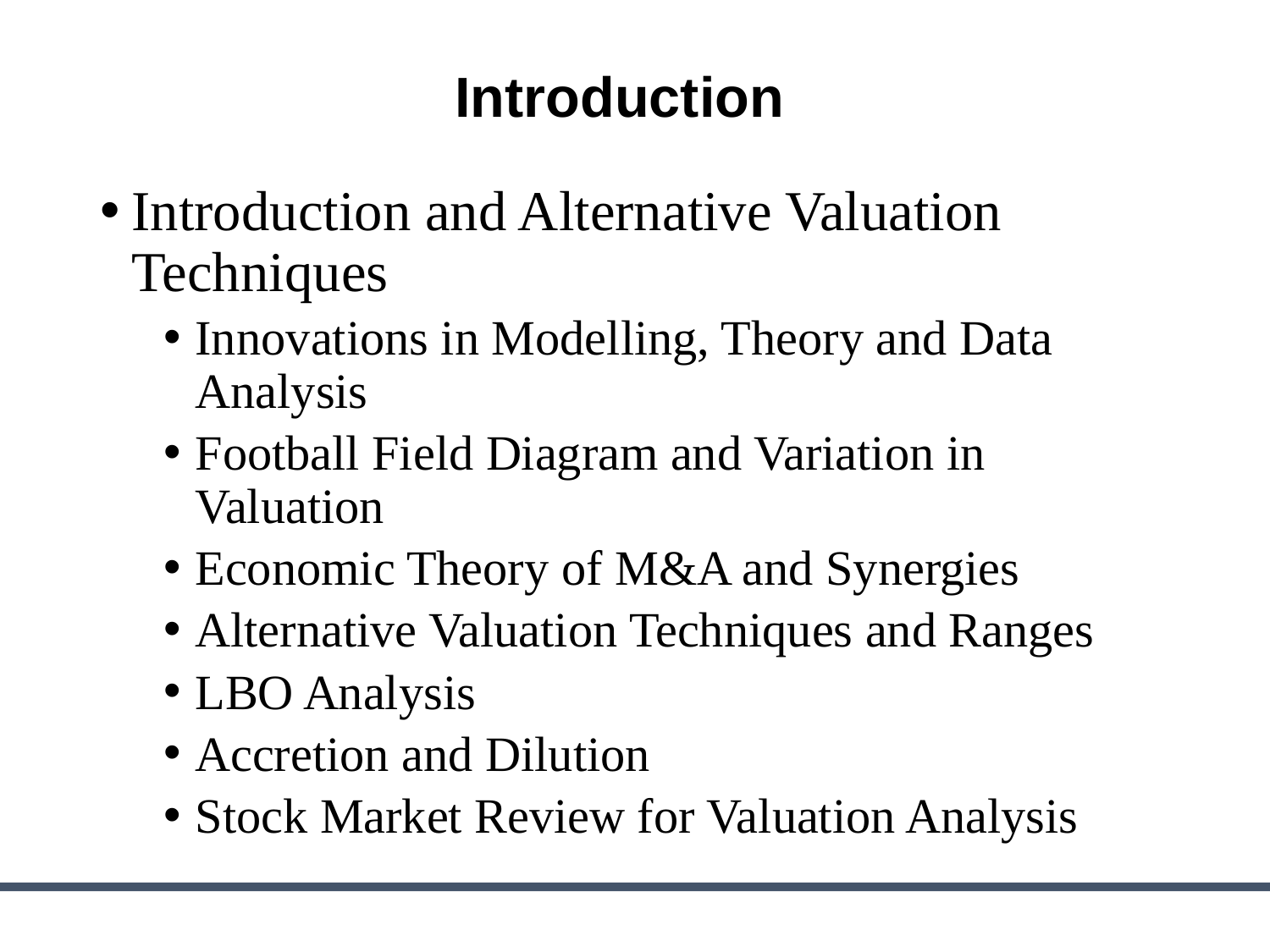

# Introduction
Introduction and Alternative Valuation Techniques
Innovations in Modelling, Theory and Data Analysis
Football Field Diagram and Variation in Valuation
Economic Theory of M&A and Synergies
Alternative Valuation Techniques and Ranges
LBO Analysis
Accretion and Dilution
Stock Market Review for Valuation Analysis